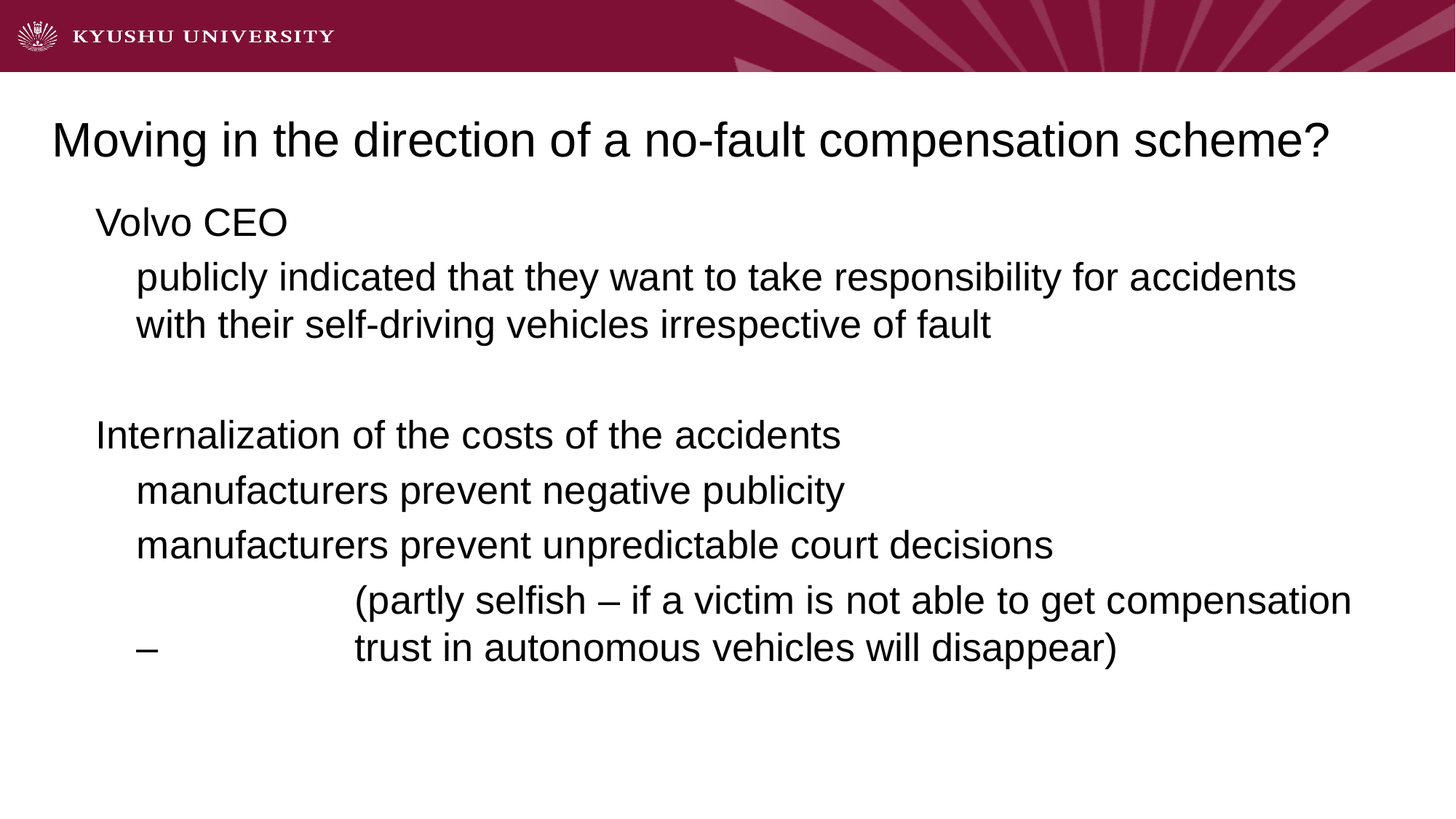

# Moving in the direction of a no-fault compensation scheme?
Volvo CEO
	publicly indicated that they want to take responsibility for accidents with their self-driving vehicles irrespective of fault

Internalization of the costs of the accidents
	manufacturers prevent negative publicity
	manufacturers prevent unpredictable court decisions
			(partly selfish – if a victim is not able to get compensation – 		trust in autonomous vehicles will disappear)